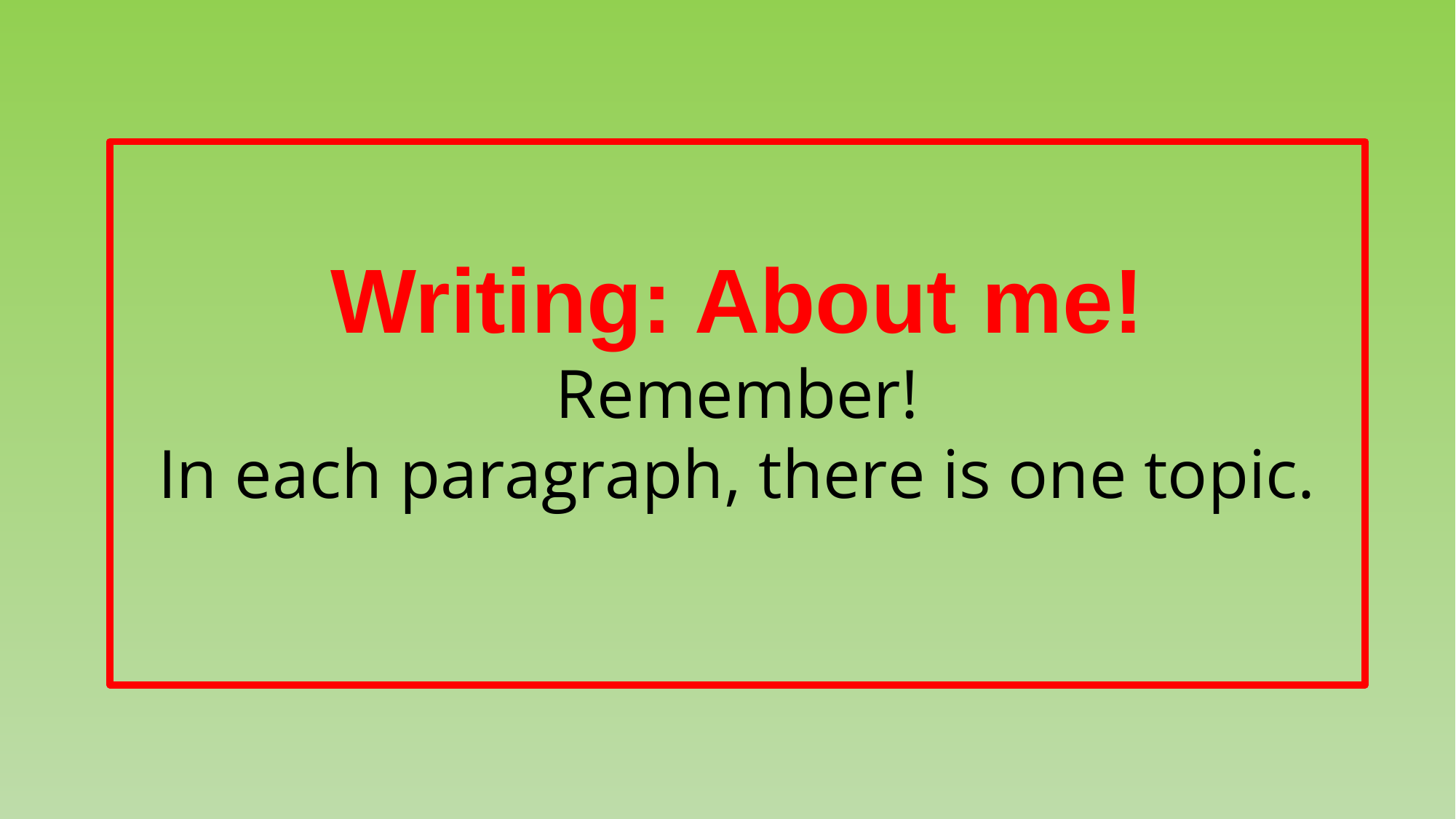

# Writing: About me! Remember! In each paragraph, there is one topic.